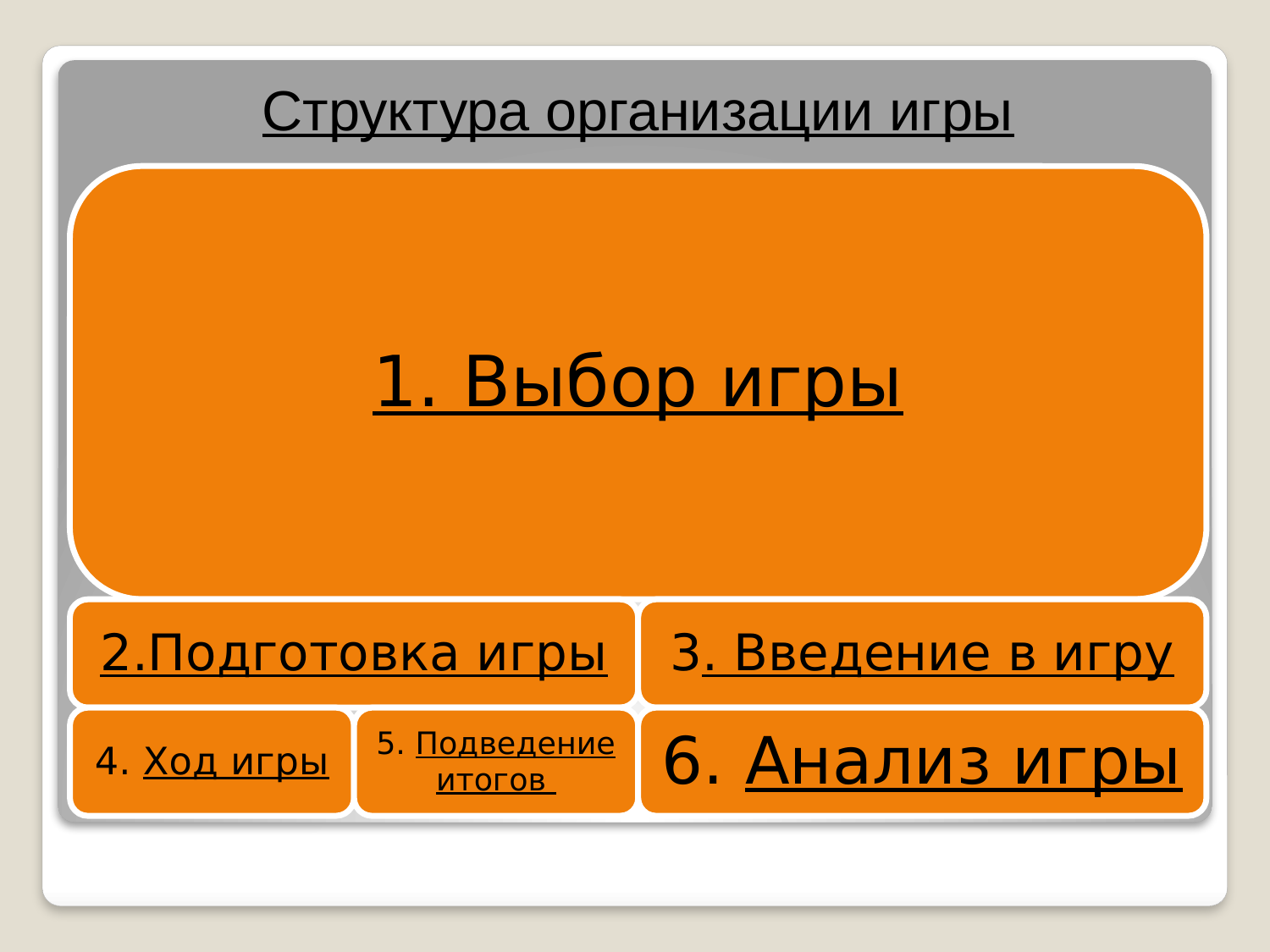

Структура организации игры
1. Выбор игры
2.Подготовка игры
4. Ход игры
5. Подведение итогов
3. Введение в игру
6. Анализ игры
#